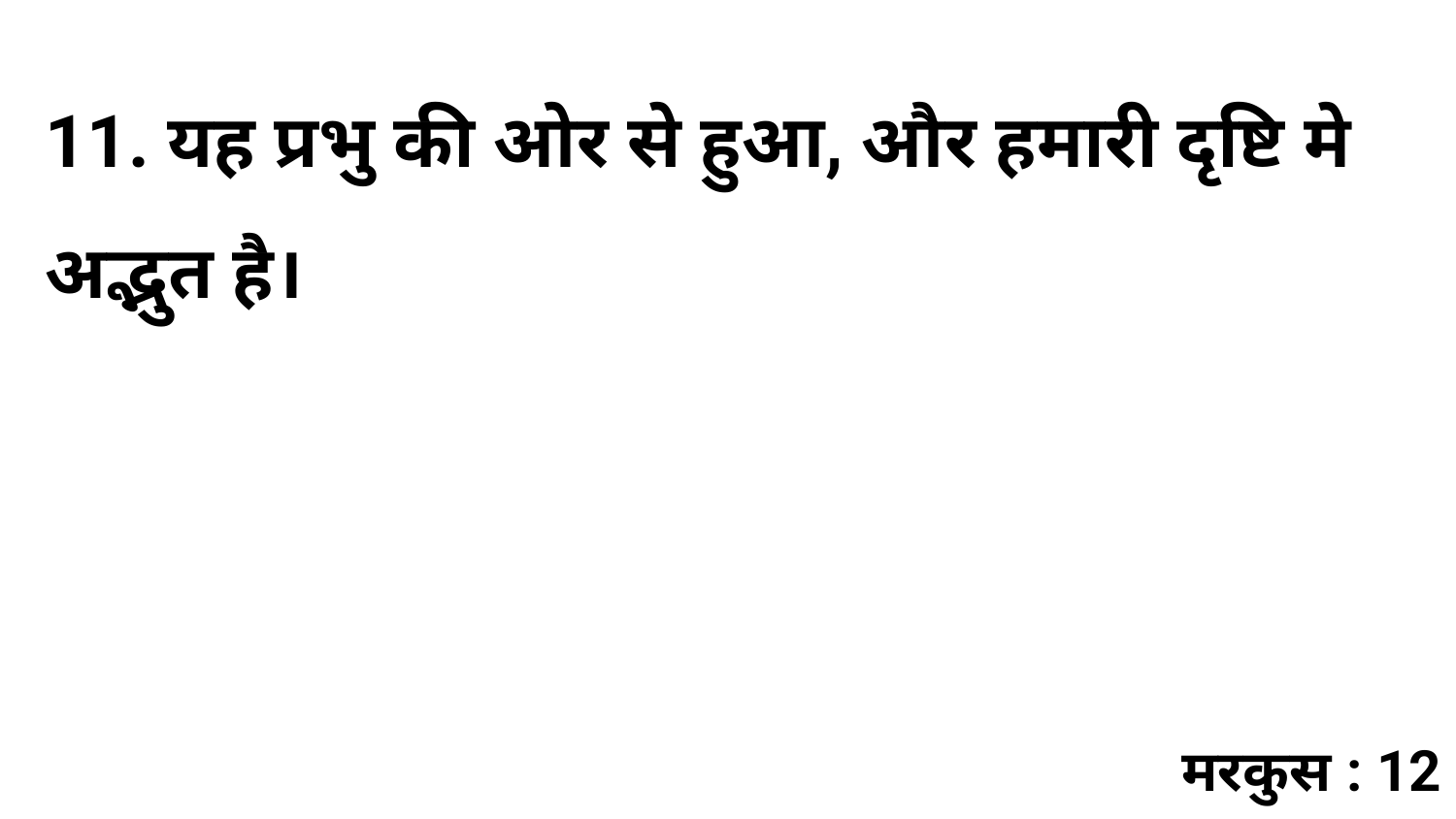

11. यह प्रभु की ओर से हुआ, और हमारी दृष्टि मे अद्भुत है।
मरकुस : 12